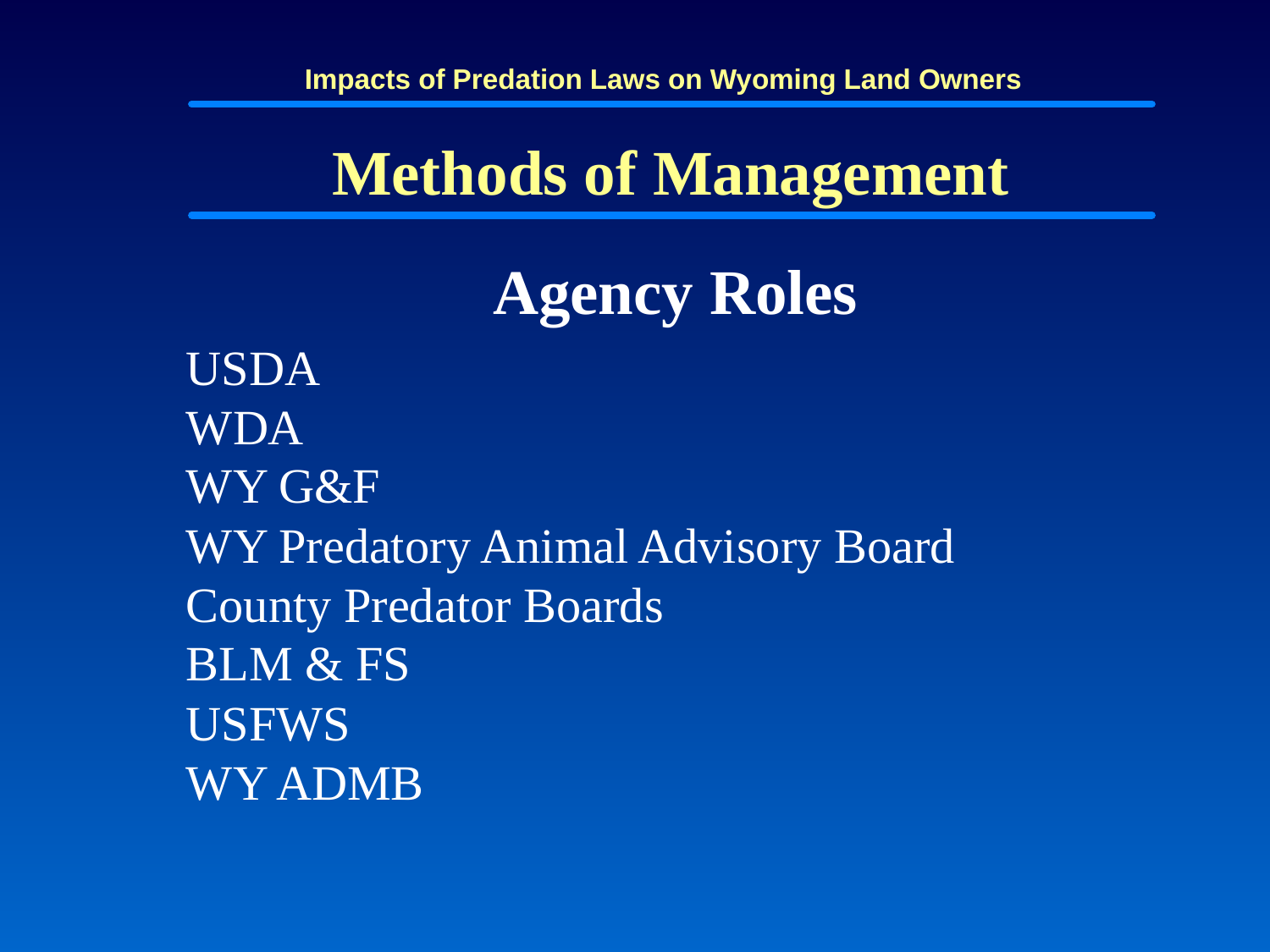

Impacts of Predation Laws on Wyoming Land Owners

Methods of Management

Agency Roles
USDA
WDA
WY G&F
WY Predatory Animal Advisory Board
County Predator Boards
BLM & FS
USFWS
WY ADMB